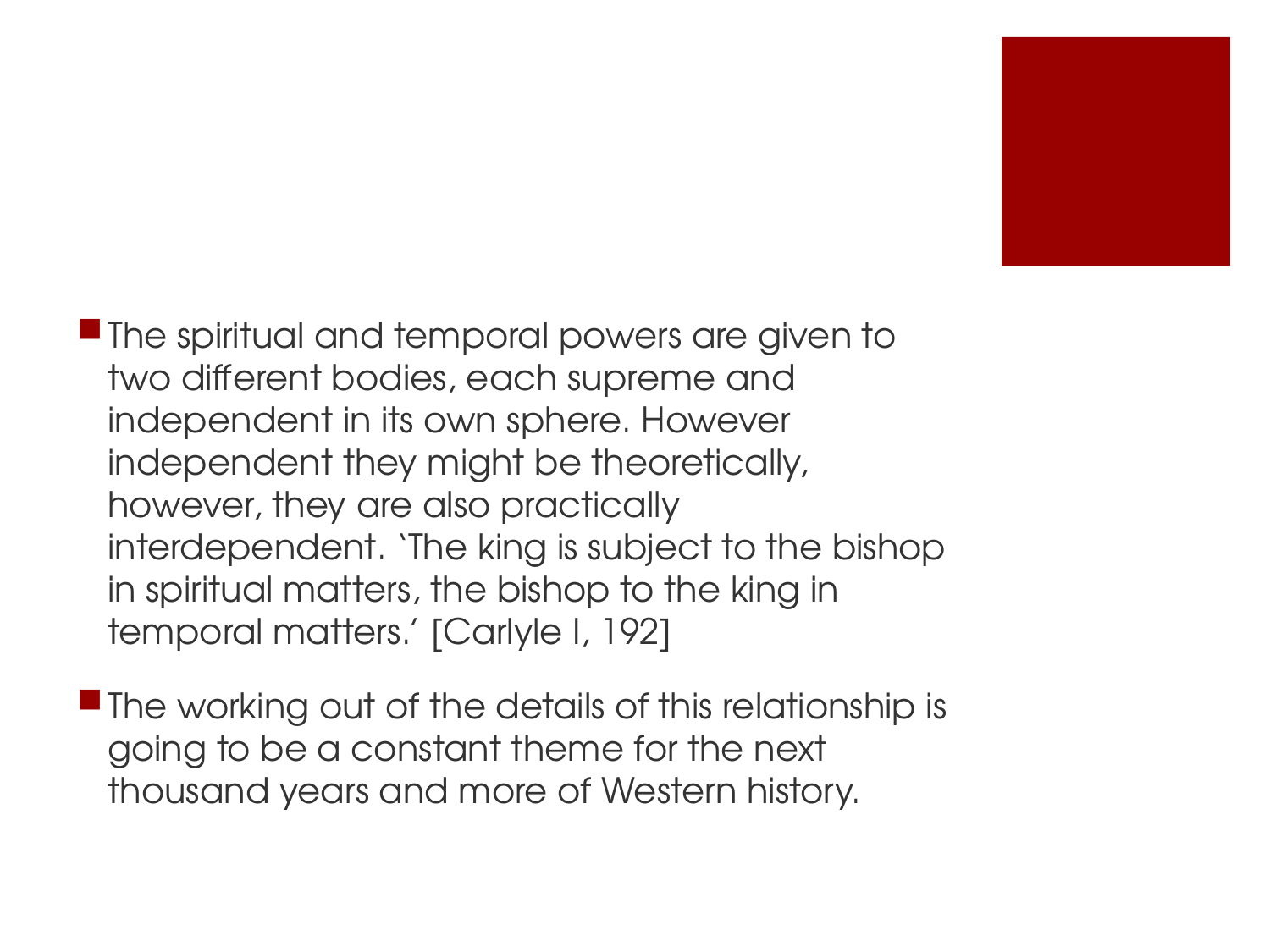

#
The spiritual and temporal powers are given to two different bodies, each supreme and independent in its own sphere. However independent they might be theoretically, however, they are also practically interdependent. ‘The king is subject to the bishop in spiritual matters, the bishop to the king in temporal matters.’ [Carlyle I, 192]
The working out of the details of this relationship is going to be a constant theme for the next thousand years and more of Western history.